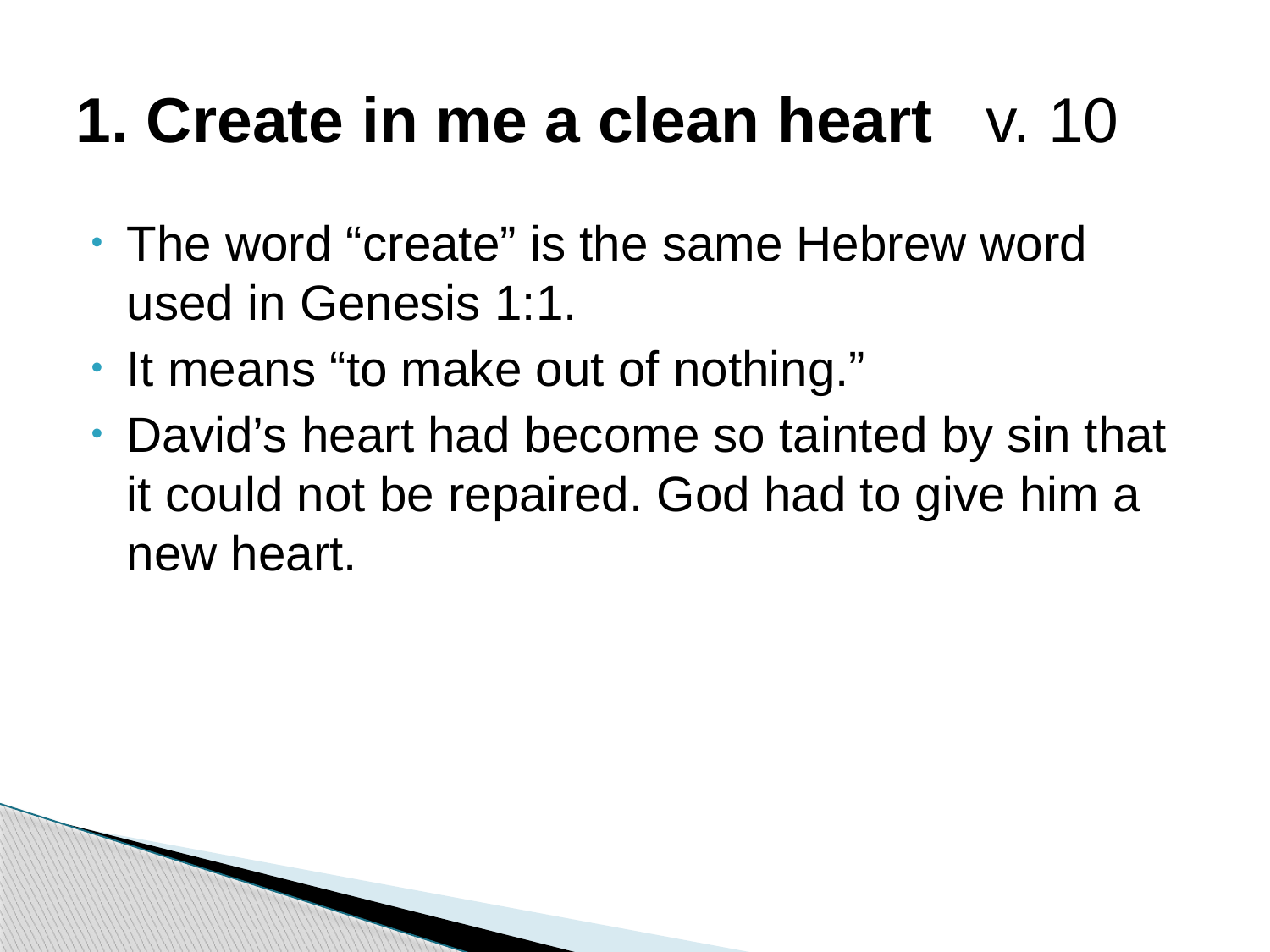

# 1. Create in me a clean heart   v. 10
The word “create” is the same Hebrew word used in Genesis 1:1.
It means “to make out of nothing.”
David’s heart had become so tainted by sin that it could not be repaired. God had to give him a new heart.